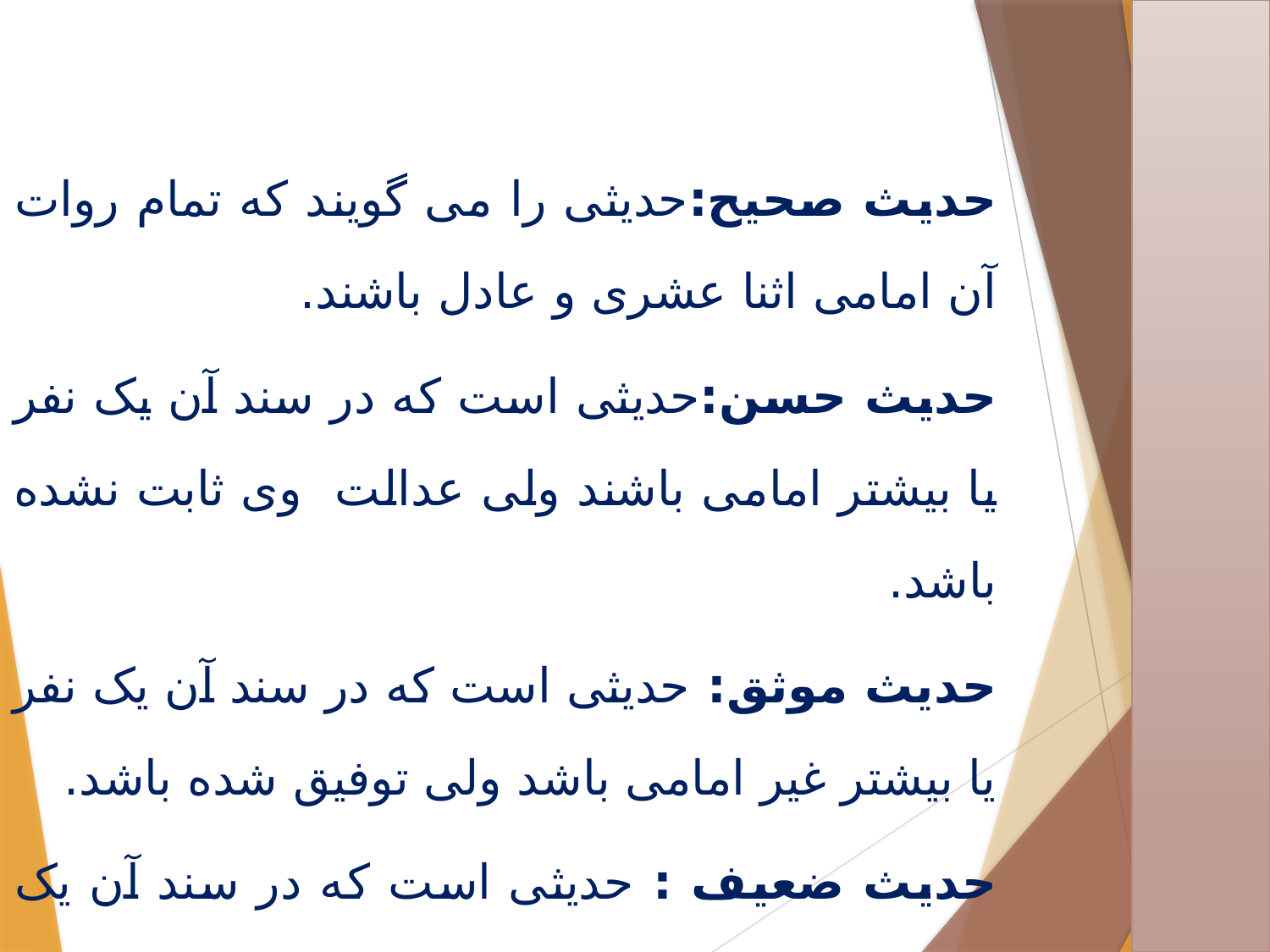

حدیث صحیح:حدیثی را می گویند که تمام روات آن امامی اثنا عشری و عادل باشند.
حدیث حسن:حدیثی است که در سند آن یک نفر یا بیشتر امامی باشند ولی عدالت  وی ثابت نشده باشد.
حدیث موثق: حدیثی است که در سند آن یک نفر یا بیشتر غیر امامی باشد ولی توفیق شده باشد.
حدیث ضعیف : حدیثی است که در سند آن یک نفر یا بیشتر تضعیف شده باشد.